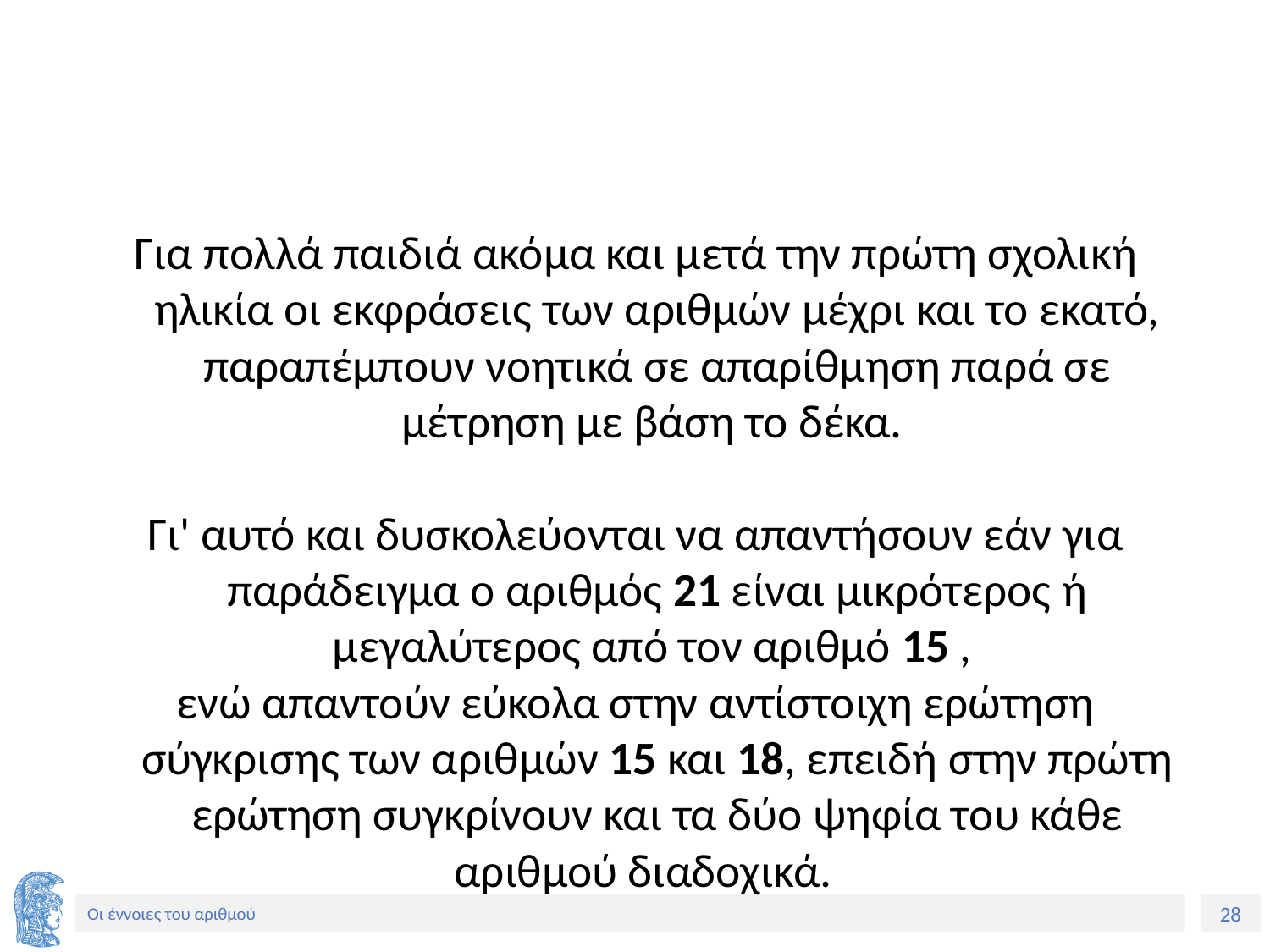

#
Για πολλά παιδιά ακόμα και μετά την πρώτη σχολική ηλικία οι εκφράσεις των αριθμών μέχρι και το εκατό, παραπέμπουν νοητικά σε απαρίθμηση παρά σε μέτρηση με βάση το δέκα.

Γι' αυτό και δυσκολεύονται να απαντήσουν εάν για παράδειγμα ο αριθμός 21 είναι μικρότερος ή μεγαλύτερος από τον αριθμό 15 ,
ενώ απαντούν εύκολα στην αντίστοιχη ερώτηση σύγκρισης των αριθμών 15 και 18, επειδή στην πρώτη ερώτηση συγκρίνουν και τα δύο ψηφία του κάθε αριθμού διαδοχικά.